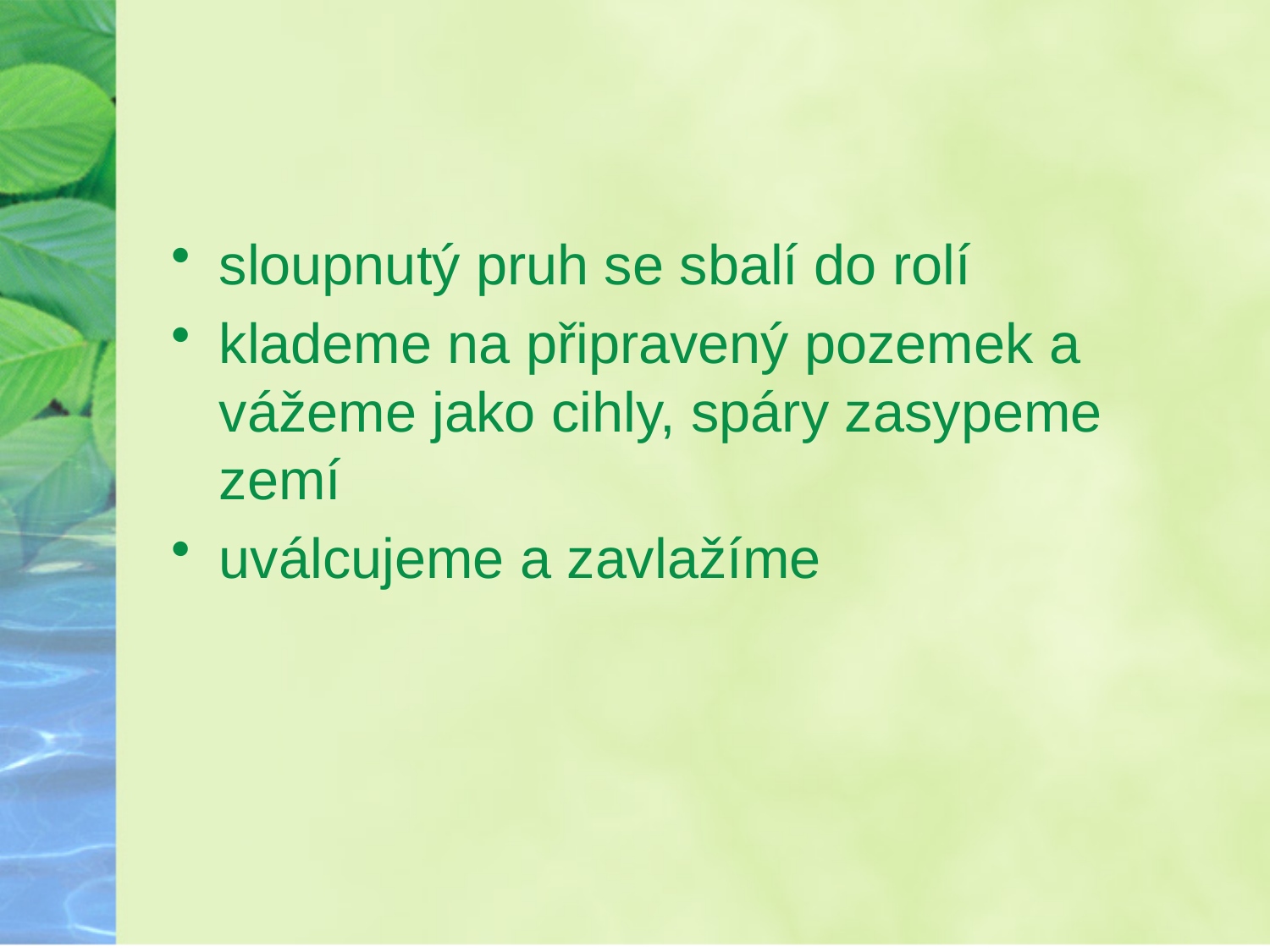

#
sloupnutý pruh se sbalí do rolí
klademe na připravený pozemek a vážeme jako cihly, spáry zasypeme zemí
uválcujeme a zavlažíme